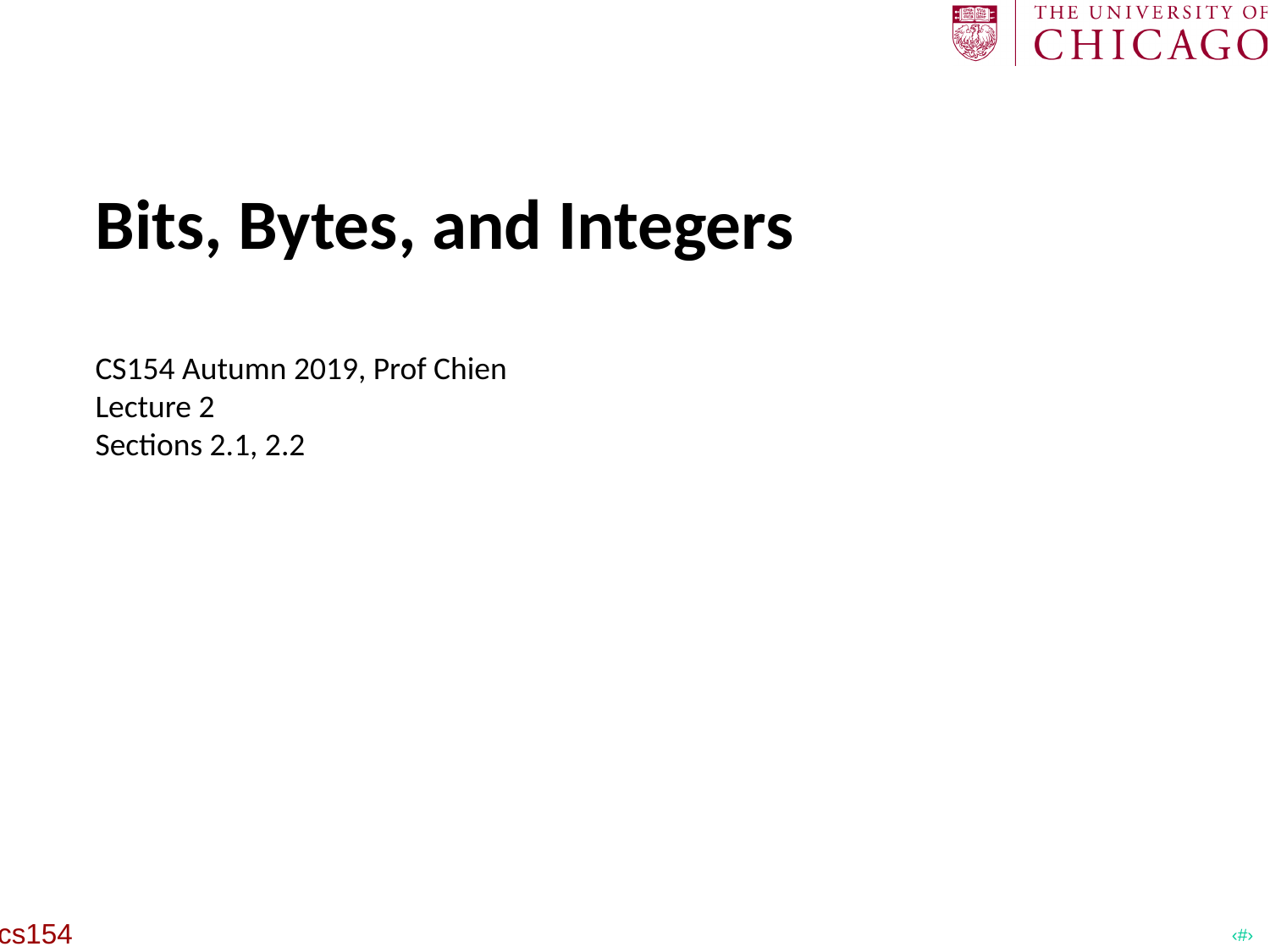

# Bits, Bytes, and Integers CS154 Autumn 2019, Prof Chien Lecture 2 Sections 2.1, 2.2